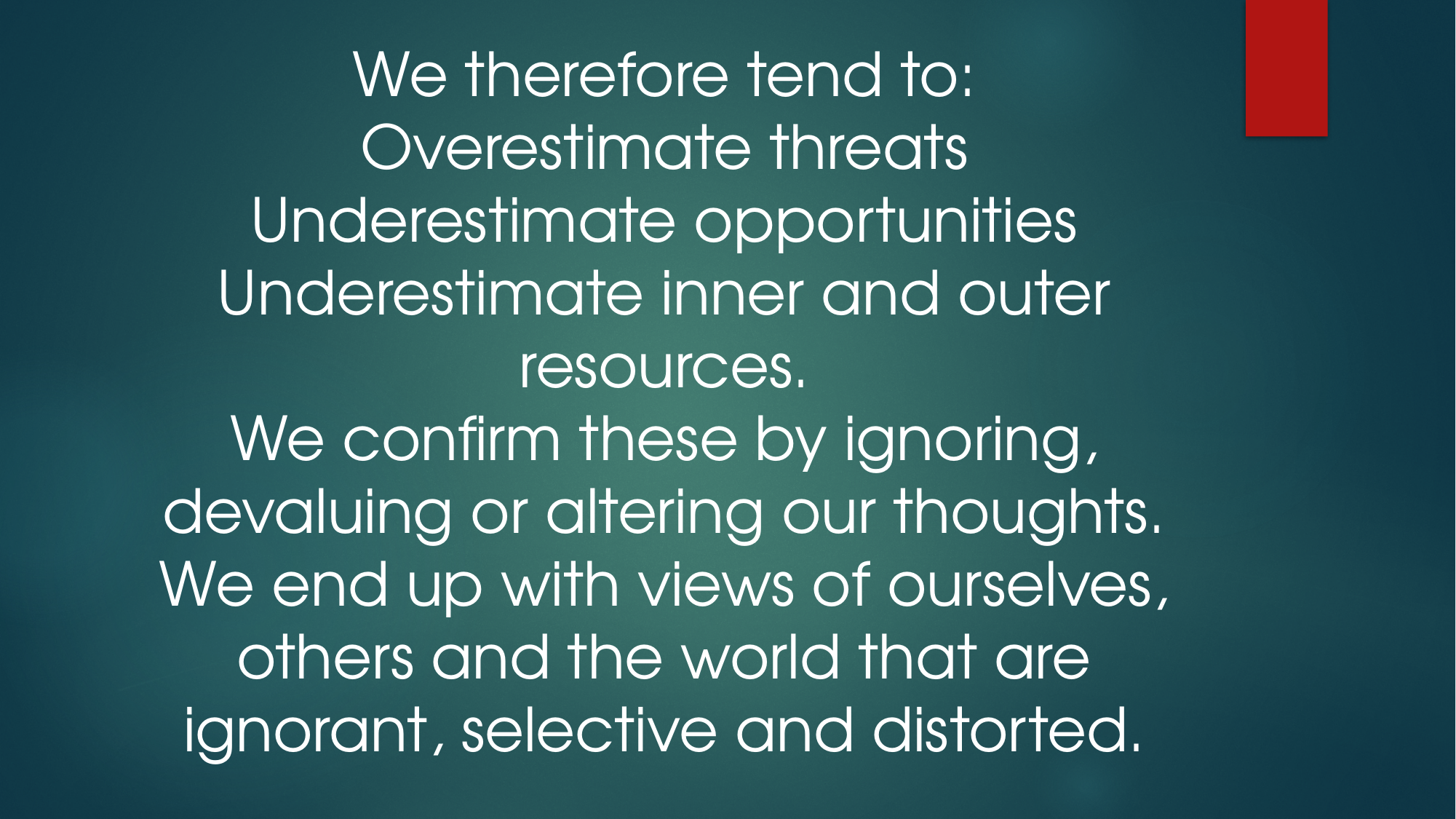

We therefore tend to:
Overestimate threats
Underestimate opportunities
Underestimate inner and outer resources.
We confirm these by ignoring, devaluing or altering our thoughts.
We end up with views of ourselves, others and the world that are ignorant, selective and distorted.